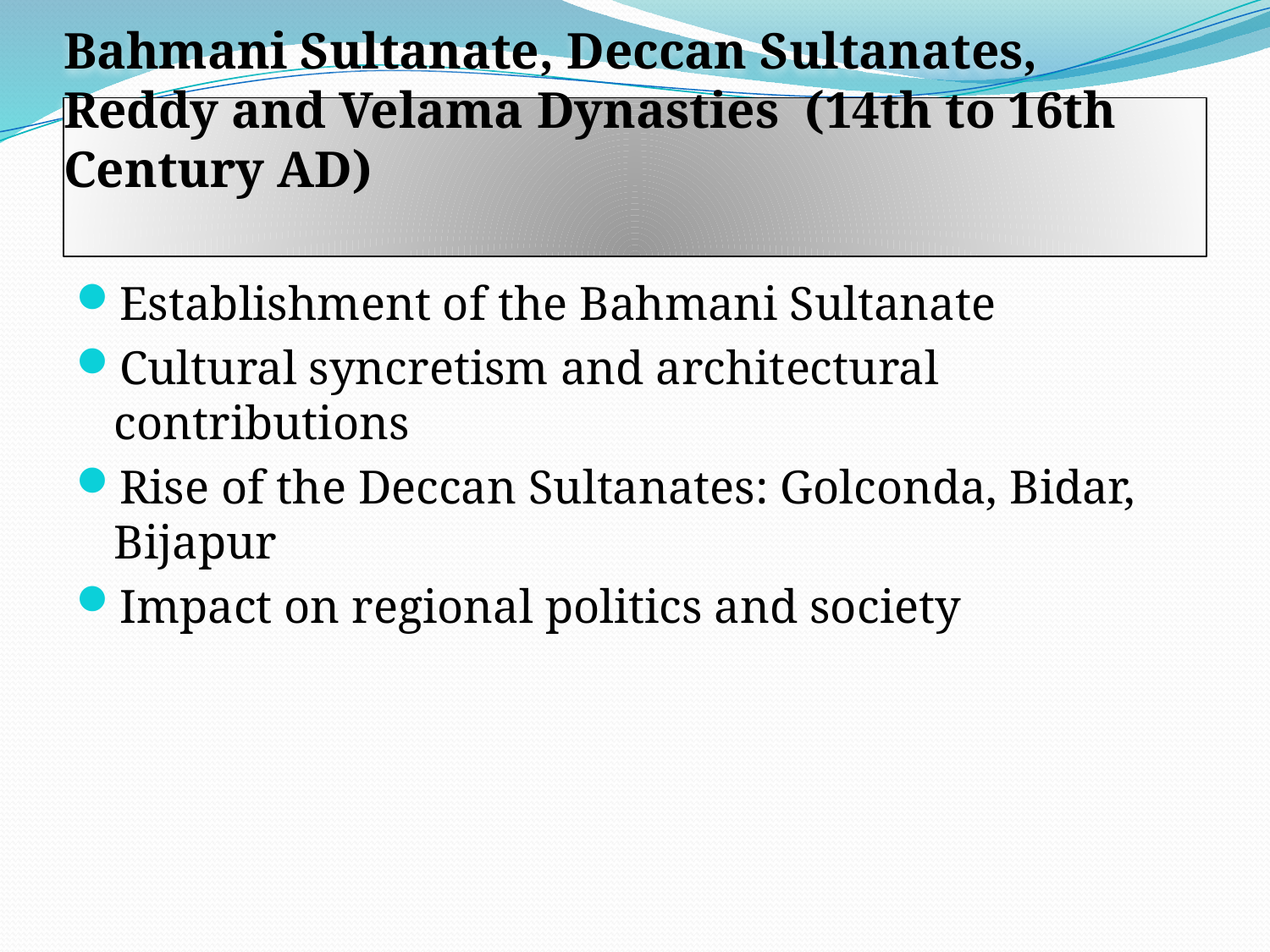

# Bahmani Sultanate, Deccan Sultanates, Reddy and Velama Dynasties  (14th to 16th Century AD)
Establishment of the Bahmani Sultanate
Cultural syncretism and architectural contributions
Rise of the Deccan Sultanates: Golconda, Bidar, Bijapur
Impact on regional politics and society